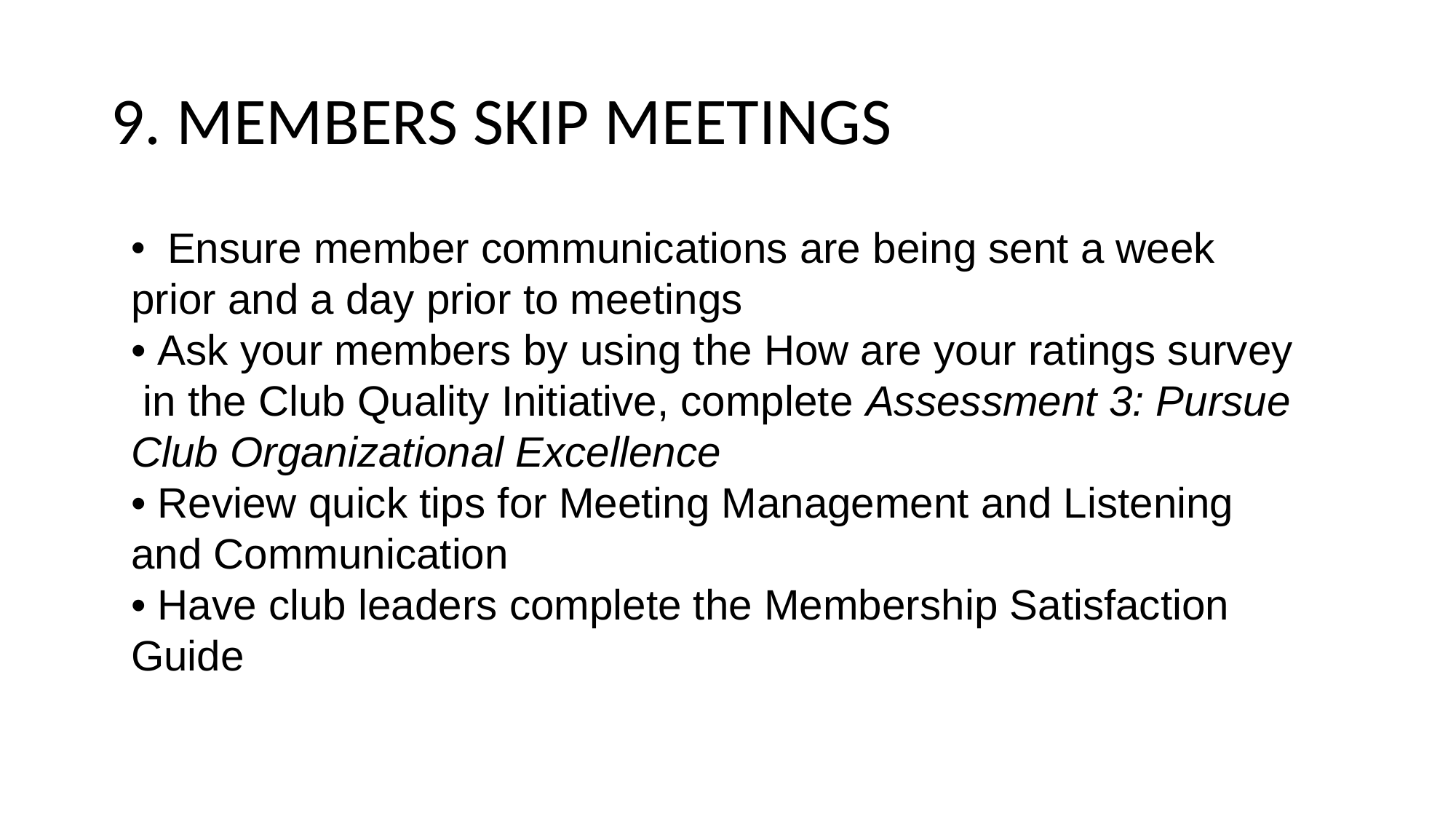

# 9. MEMBERS SKIP MEETINGS

• Ensure member communications are being sent a week prior and a day prior to meetings
• Ask your members by using the How are your ratings survey
 in the Club Quality Initiative, complete Assessment 3: Pursue Club Organizational Excellence
• Review quick tips for Meeting Management and Listening and Communication
• Have club leaders complete the Membership Satisfaction Guide